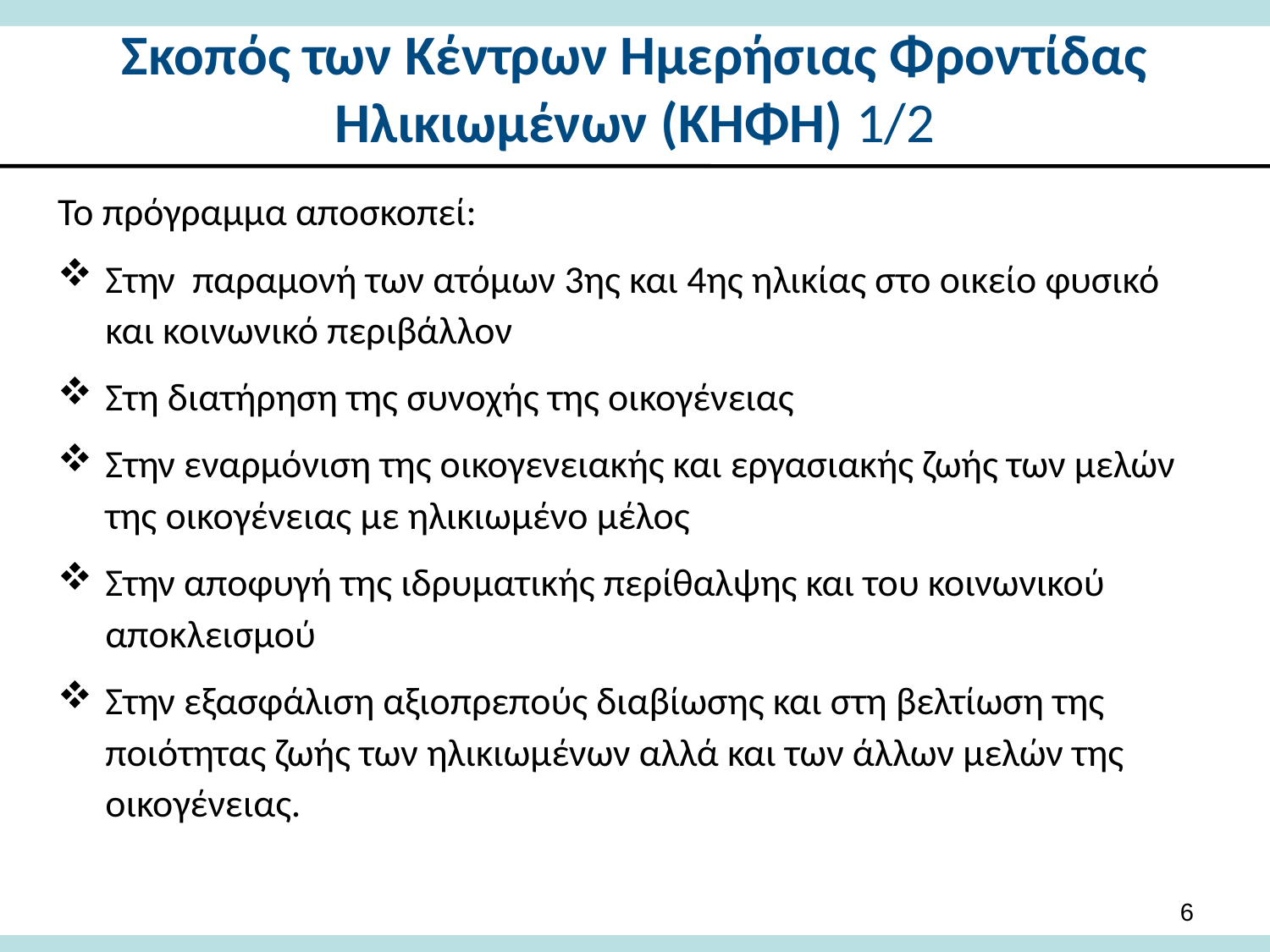

# Σκοπός των Κέντρων Ημερήσιας Φροντίδας Ηλικιωμένων (ΚΗΦΗ) 1/2
Το πρόγραμμα αποσκοπεί:
Στην  παραμονή των ατόμων 3ης και 4ης ηλικίας στο οικείο φυσικό και κοινωνικό περιβάλλον
Στη διατήρηση της συνοχής της οικογένειας
Στην εναρμόνιση της οικογενειακής και εργασιακής ζωής των μελών της οικογένειας με ηλικιωμένο μέλος
Στην αποφυγή της ιδρυματικής περίθαλψης και του κοινωνικού αποκλεισμού
Στην εξασφάλιση αξιοπρεπούς διαβίωσης και στη βελτίωση της ποιότητας ζωής των ηλικιωμένων αλλά και των άλλων μελών της οικογένειας.
6